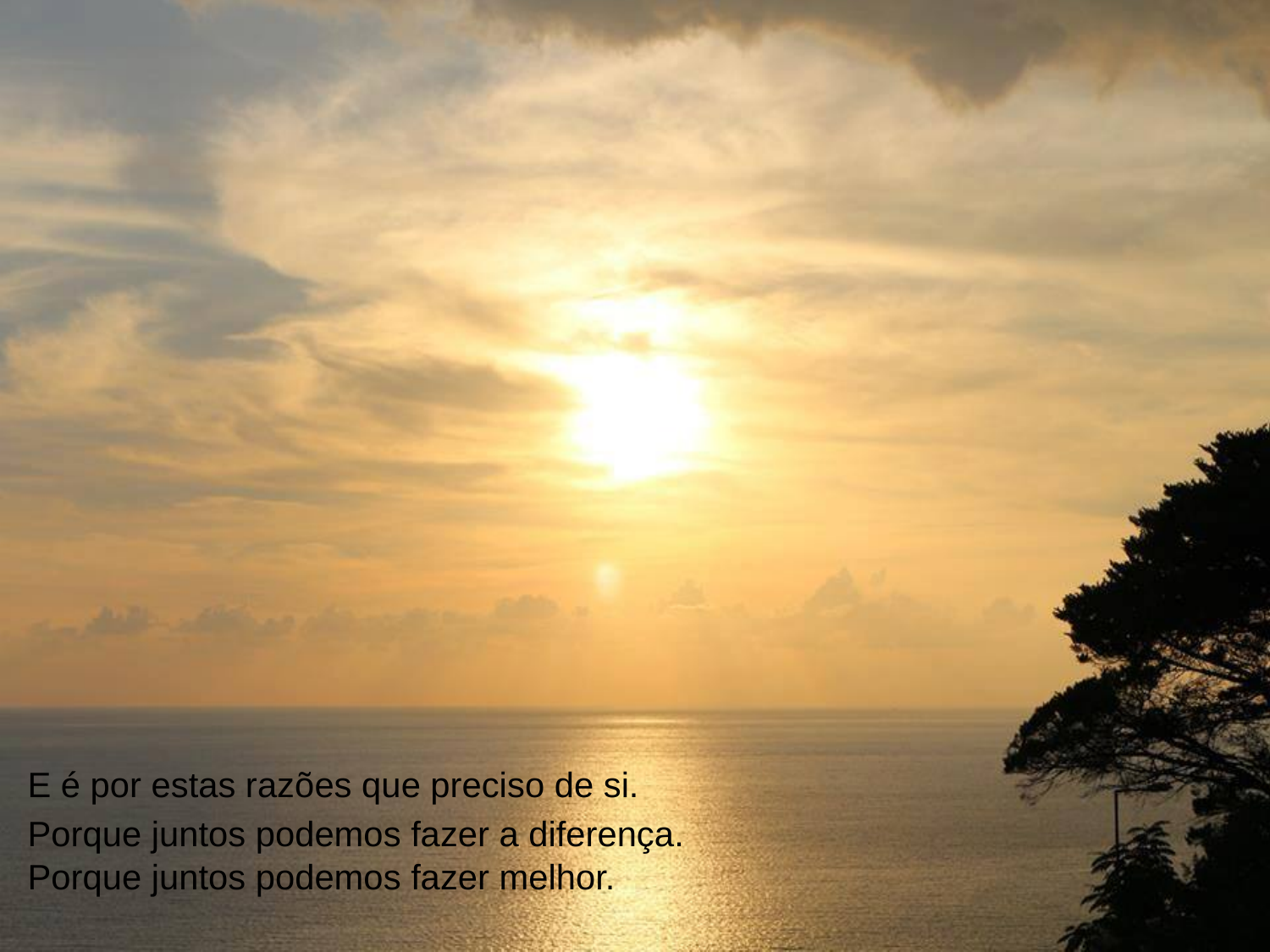

E é por estas razões que preciso de si.
Porque juntos podemos fazer a diferença.                                           Porque juntos podemos fazer melhor.